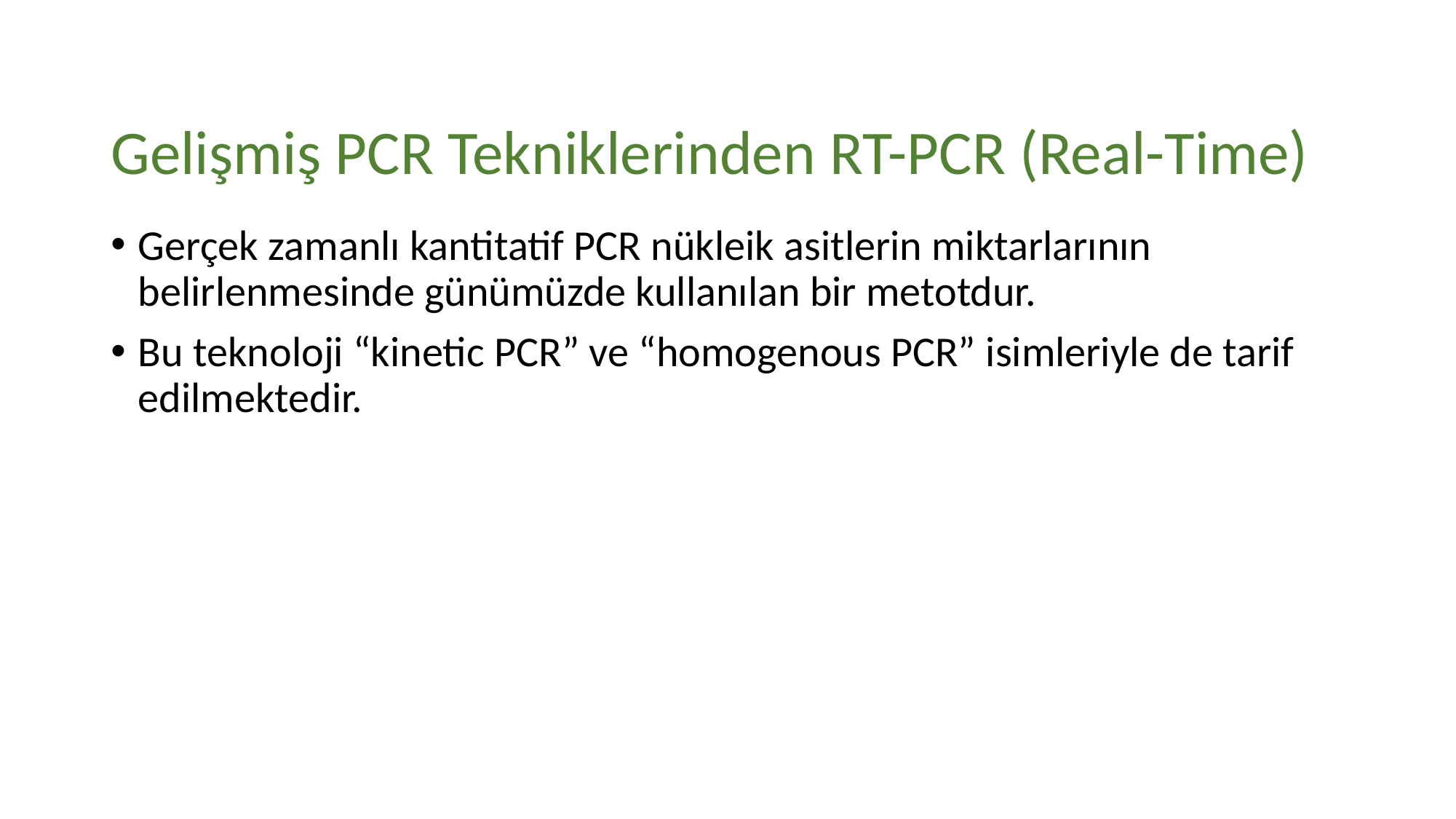

# Gelişmiş PCR Tekniklerinden RT-PCR (Real-Time)
Gerçek zamanlı kantitatif PCR nükleik asitlerin miktarlarının belirlenmesinde günümüzde kullanılan bir metotdur.
Bu teknoloji “kinetic PCR” ve “homogenous PCR” isimleriyle de tarif edilmektedir.